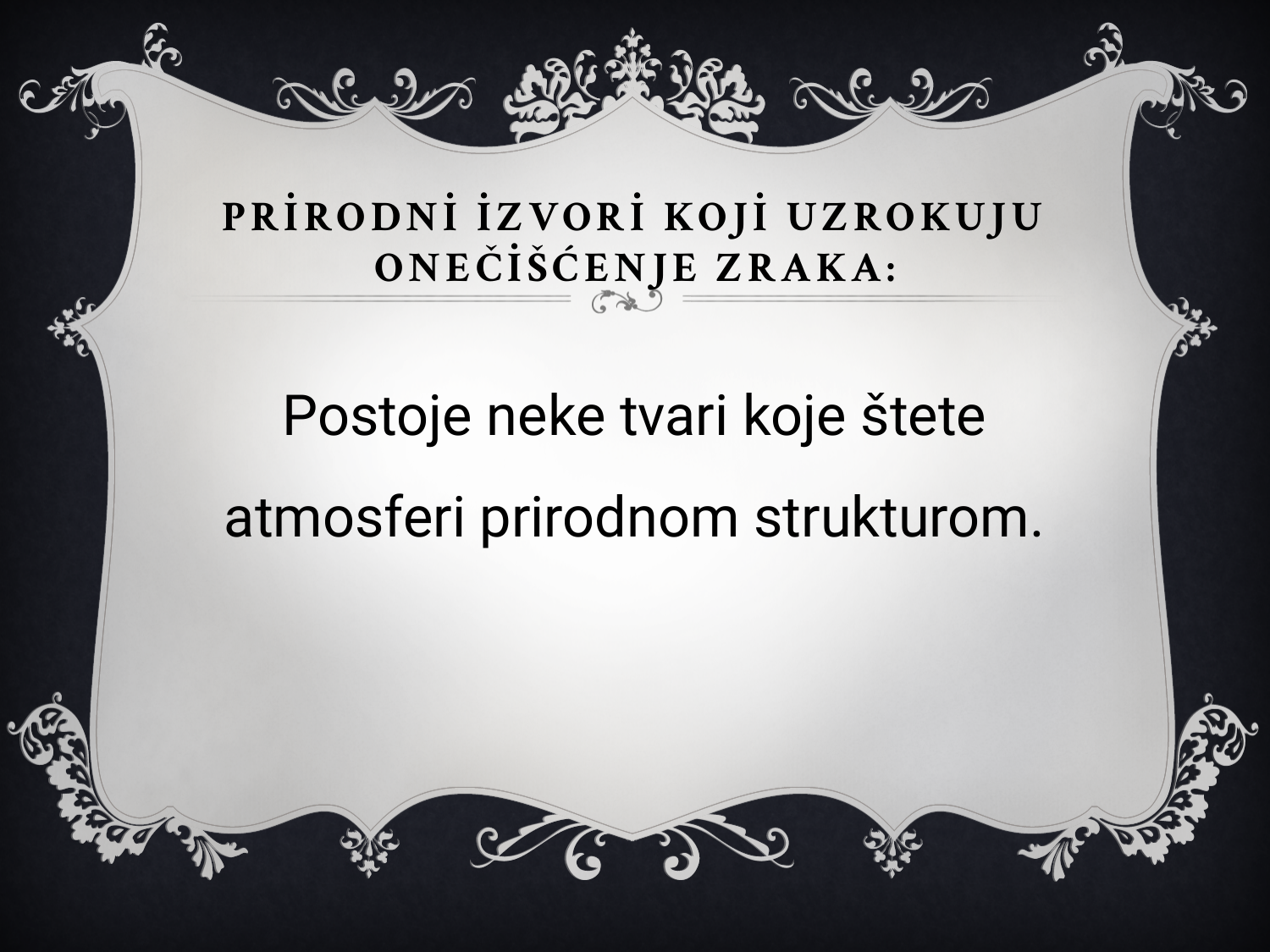

# Prirodni izvori koji uzrokuju onečišćenje zraka:
Postoje neke tvari koje štete atmosferi prirodnom strukturom.